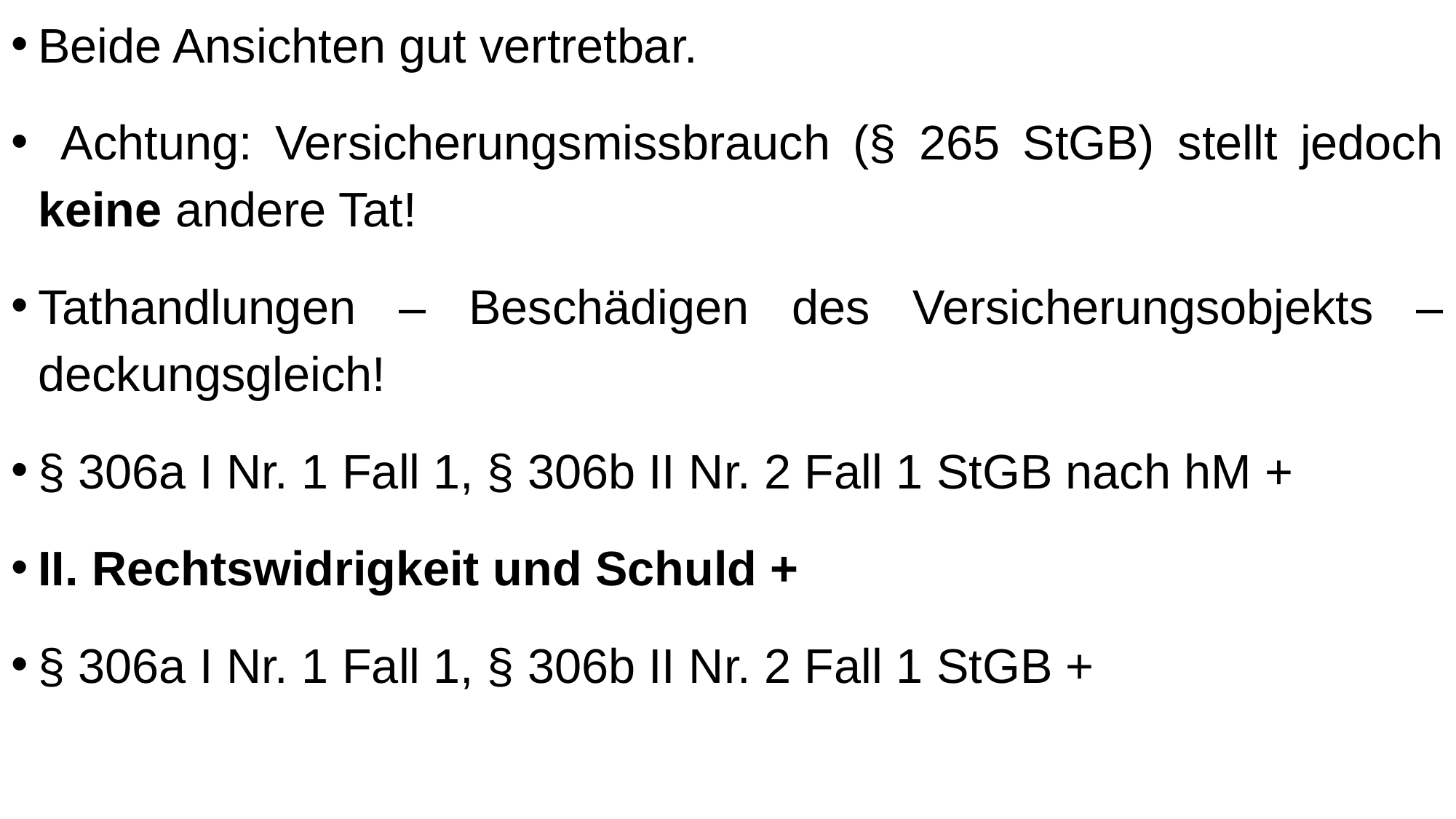

Beide Ansichten gut vertretbar.
 Achtung: Versicherungsmissbrauch (§ 265 StGB) stellt jedoch keine andere Tat!
Tathandlungen – Beschädigen des Versicherungsobjekts – deckungsgleich!
§ 306a I Nr. 1 Fall 1, § 306b II Nr. 2 Fall 1 StGB nach hM +
II. Rechtswidrigkeit und Schuld +
§ 306a I Nr. 1 Fall 1, § 306b II Nr. 2 Fall 1 StGB +